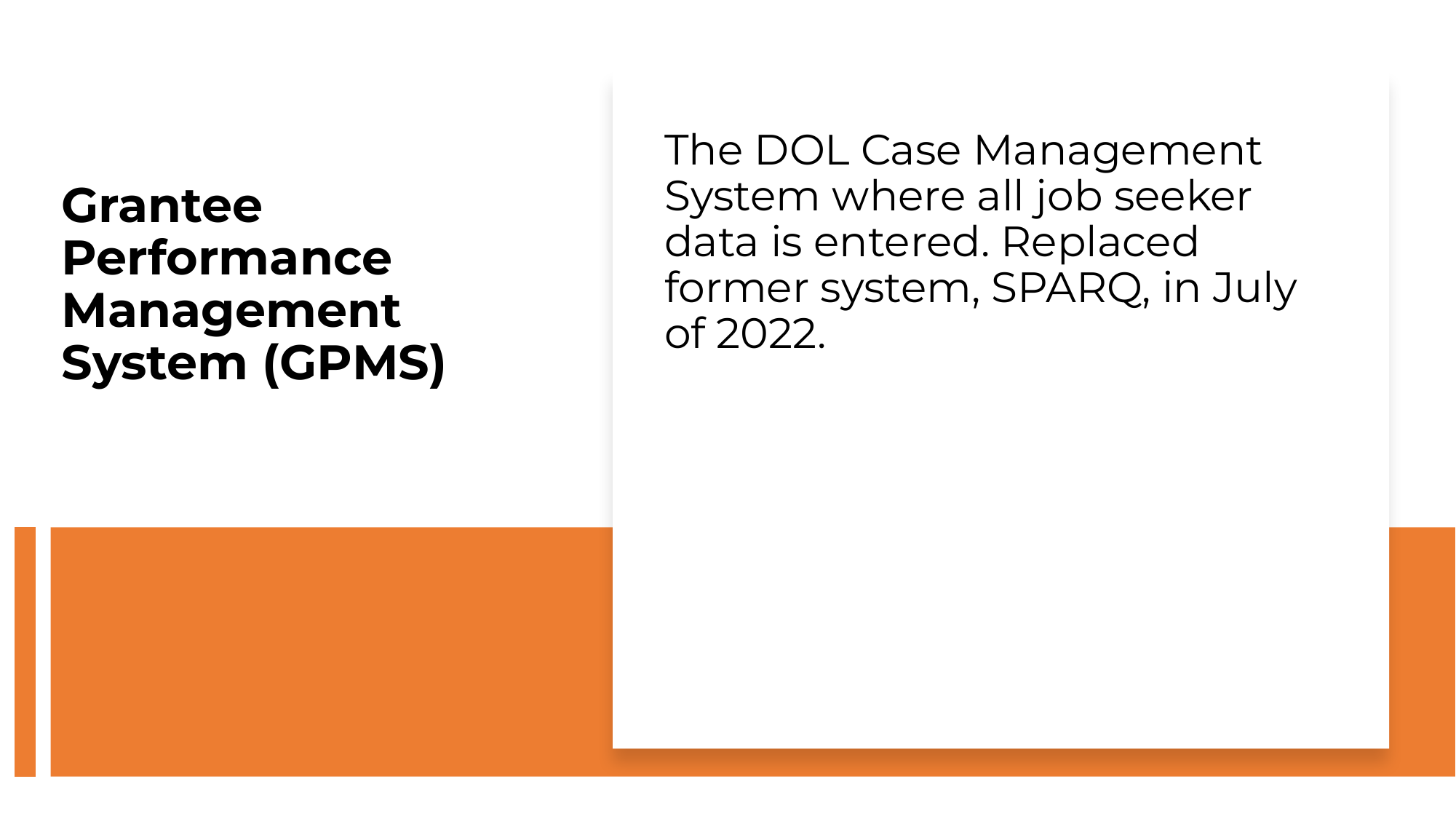

The DOL Case Management System where all job seeker data is entered. Replaced former system, SPARQ, in July of 2022.

# Grantee Performance Management System (GPMS)